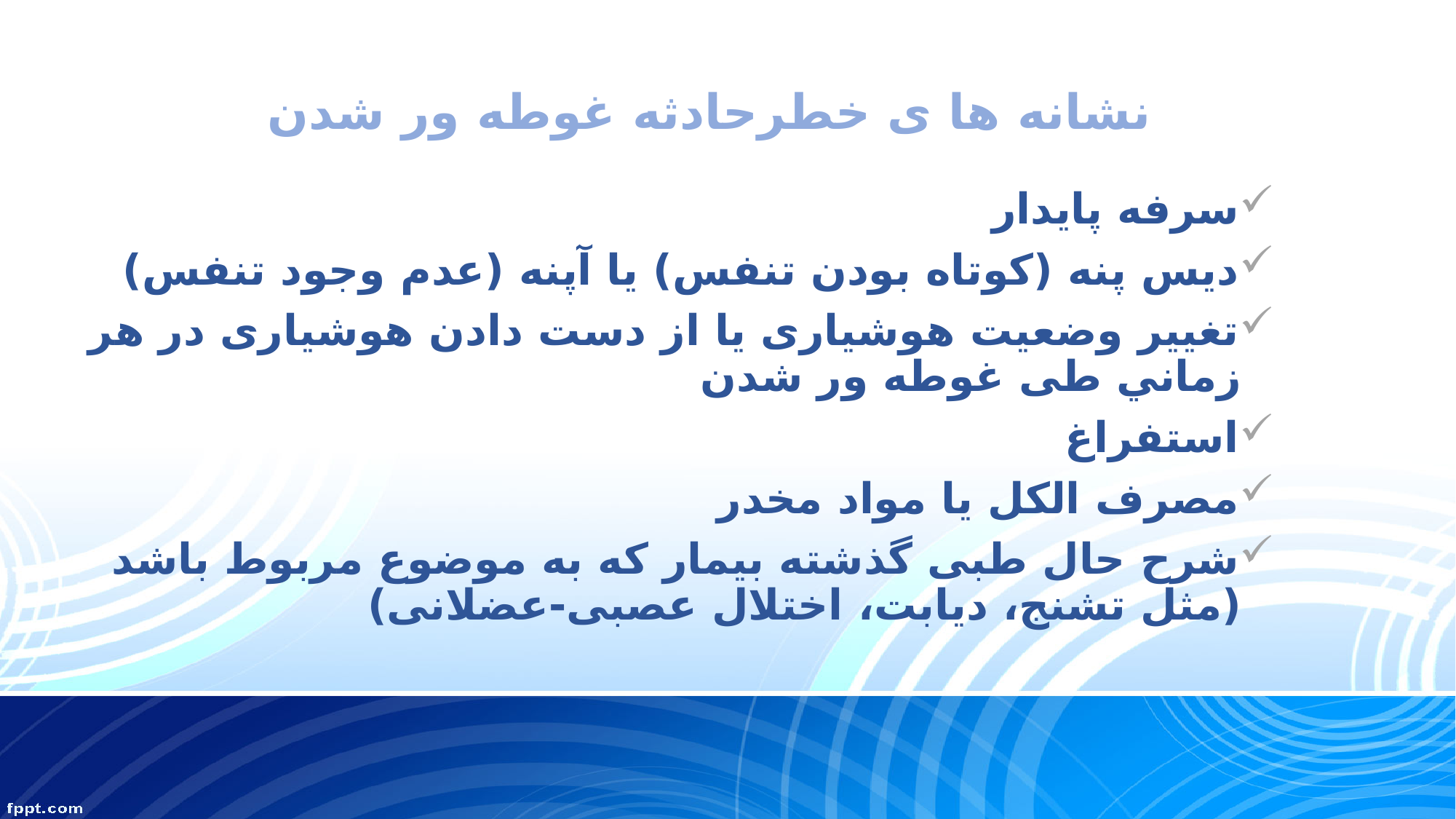

# نشانه ها ی خطرحادثه غوطه ور شدن
سرفه پایدار
دیس پنه (کوتاه بودن تنفس) یا آپنه (عدم وجود تنفس)
تغییر وضعیت هوشیاری یا از دست دادن هوشیاری در هر زماني طی غوطه ور شدن
استفراغ
مصرف الکل یا مواد مخدر
شرح حال طبی گذشته بیمار که به موضوع مربوط باشد (مثل تشنج، دیابت، اختلال عصبی-عضلانی)